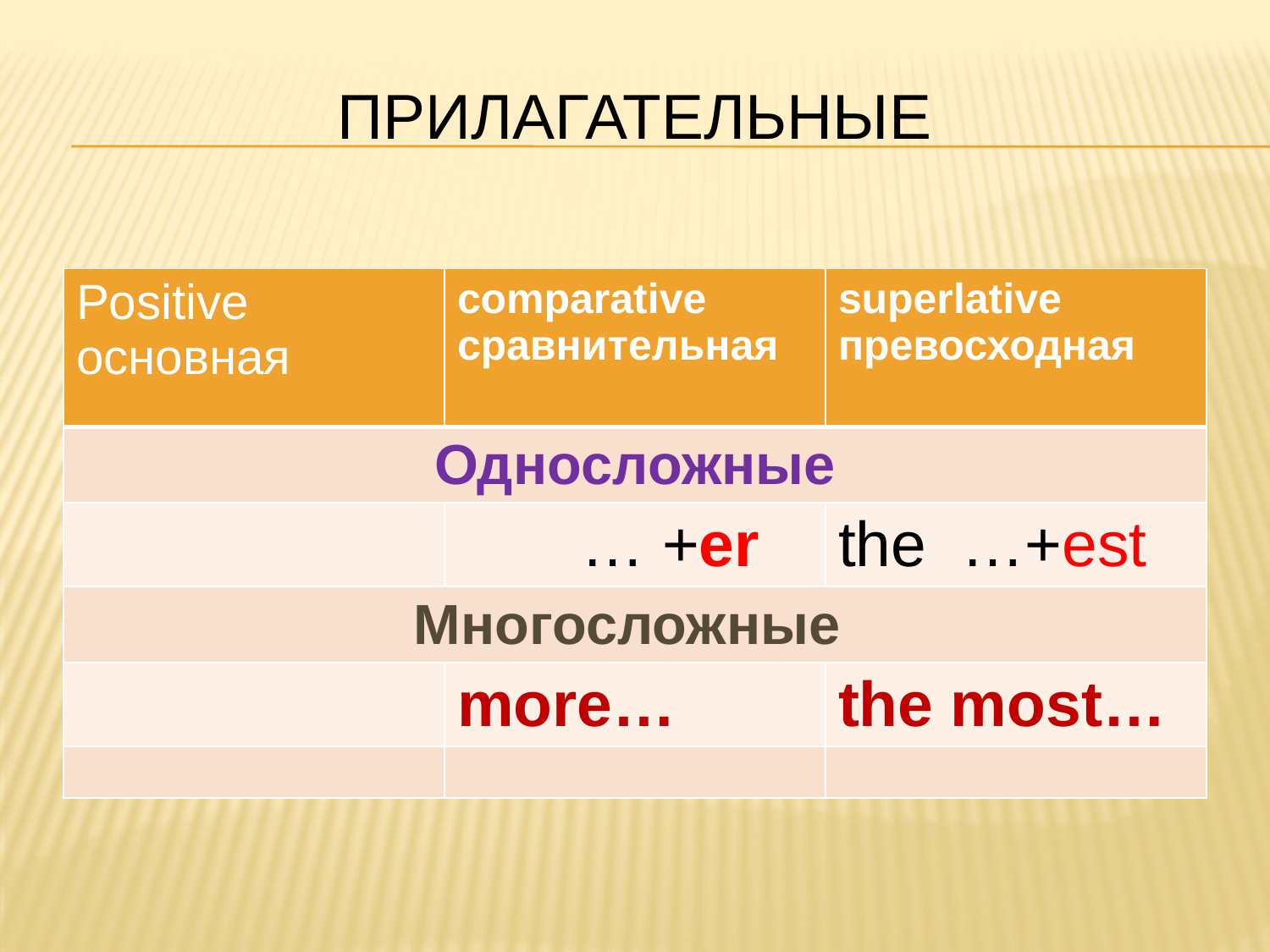

# Прилагательные
| Positive основная | comparative сравнительная | superlative превосходная |
| --- | --- | --- |
| Односложные |  |  |
|  | … +er | the …+est |
| Многосложные |  |  |
|  | more… | the most… |
|  |  |  |